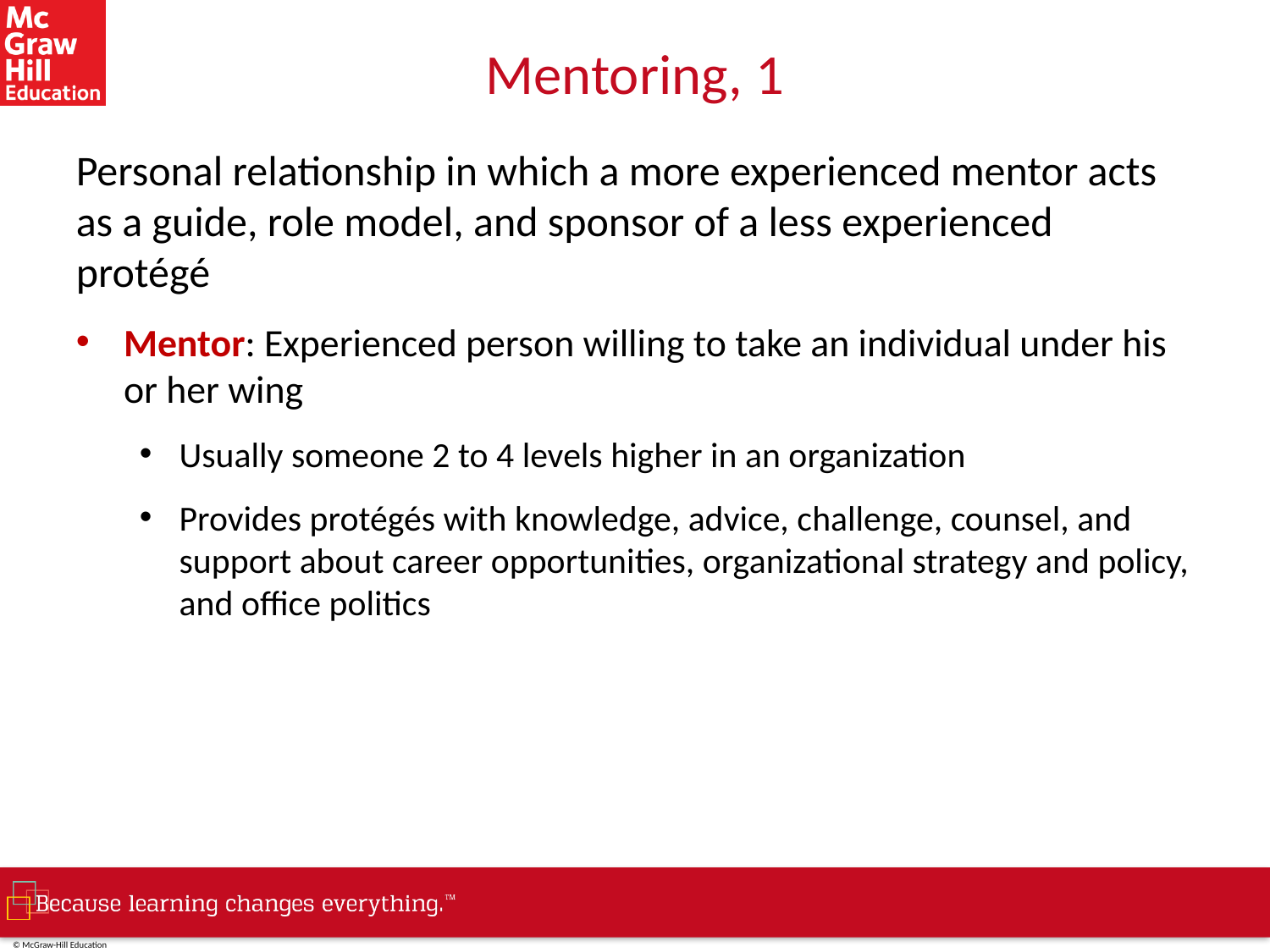

# Mentoring, 1
Personal relationship in which a more experienced mentor acts as a guide, role model, and sponsor of a less experienced protégé
Mentor: Experienced person willing to take an individual under his or her wing
Usually someone 2 to 4 levels higher in an organization
Provides protégés with knowledge, advice, challenge, counsel, and support about career opportunities, organizational strategy and policy, and office politics